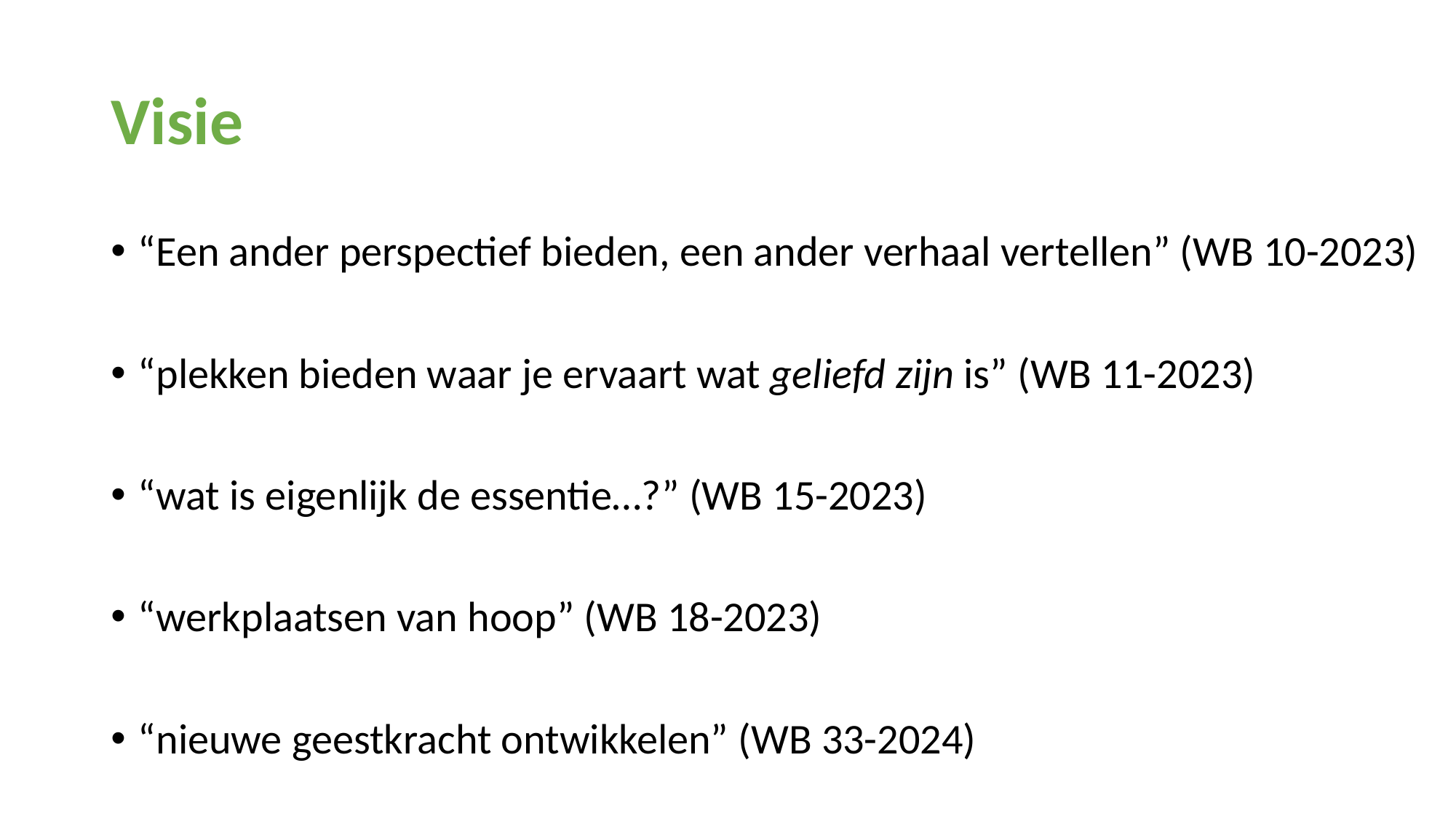

# Visie
“Een ander perspectief bieden, een ander verhaal vertellen” (WB 10-2023)

“plekken bieden waar je ervaart wat geliefd zijn is” (WB 11-2023)

“wat is eigenlijk de essentie…?” (WB 15-2023)

“werkplaatsen van hoop” (WB 18-2023)

“nieuwe geestkracht ontwikkelen” (WB 33-2024)